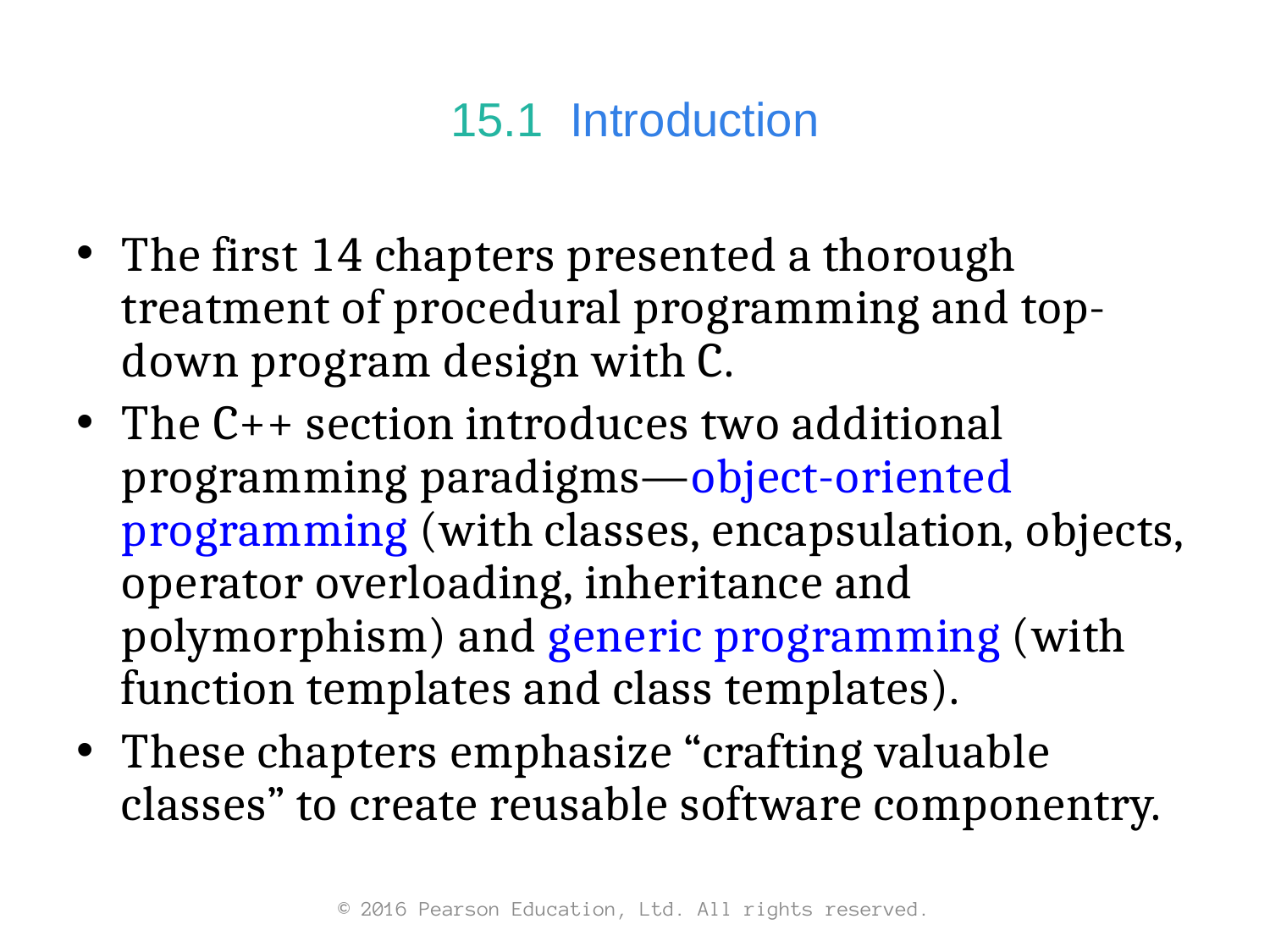

# 15.1  Introduction
The first 14 chapters presented a thorough treatment of procedural programming and top-down program design with C.
The C++ section introduces two additional programming paradigms—object-oriented programming (with classes, encapsulation, objects, operator overloading, inheritance and polymorphism) and generic programming (with function templates and class templates).
These chapters emphasize “crafting valuable classes” to create reusable software componentry.
© 2016 Pearson Education, Ltd. All rights reserved.